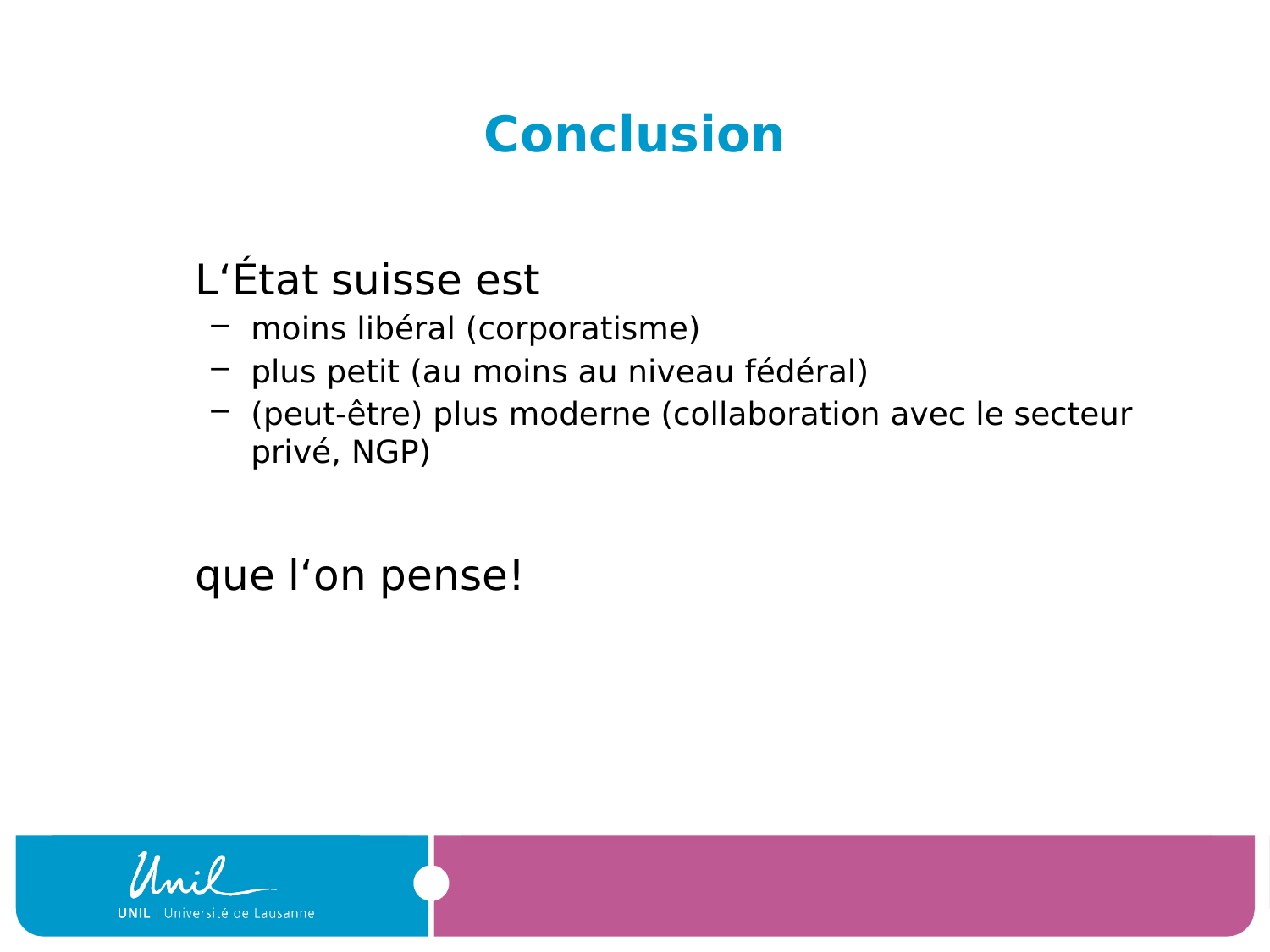

# Conclusion
	L‘État suisse est
moins libéral (corporatisme)
plus petit (au moins au niveau fédéral)
(peut-être) plus moderne (collaboration avec le secteur privé, NGP)

	que l‘on pense!